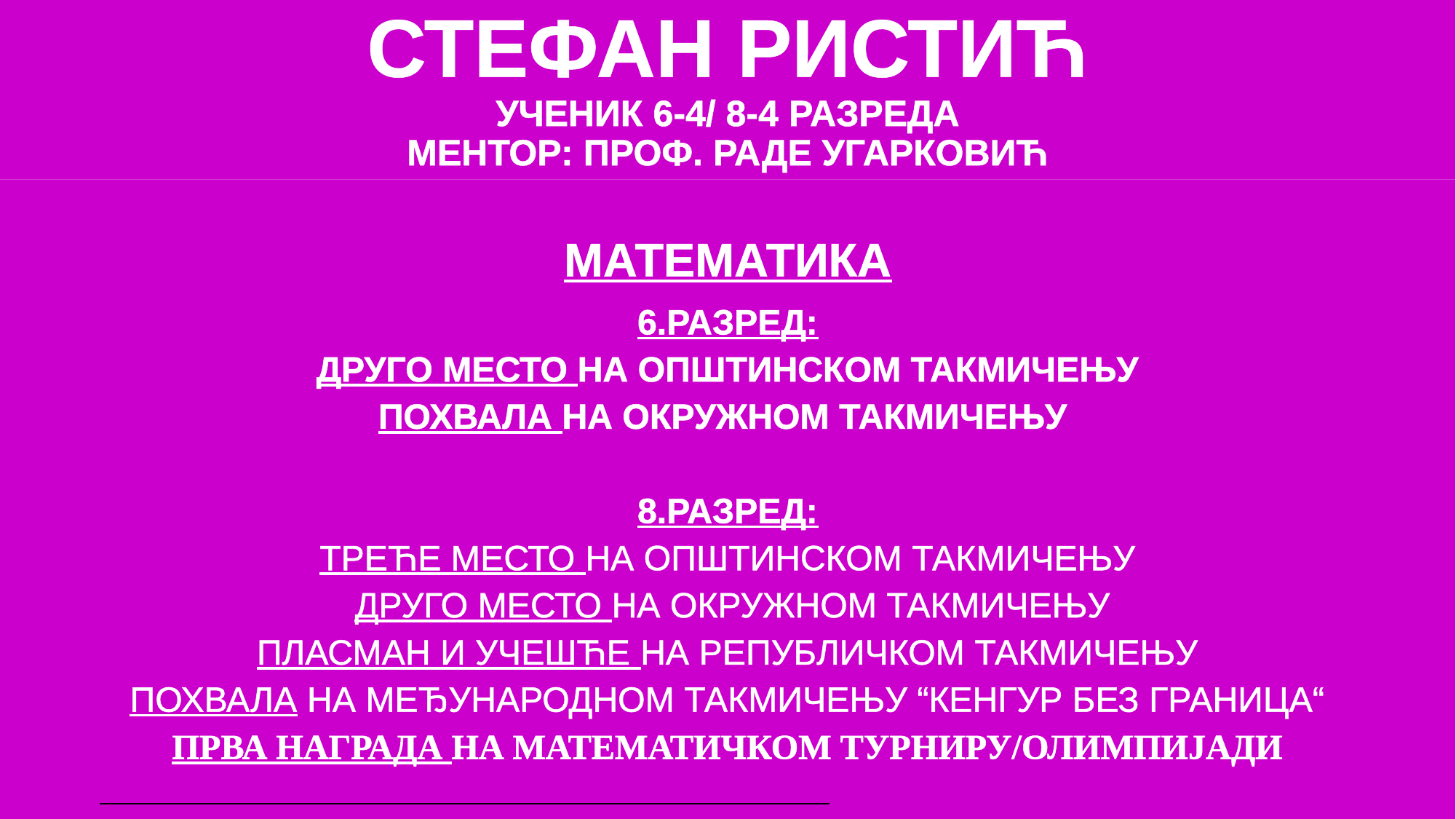

# СТЕФАН РИСТИЋ УЧЕНИК 6-4/ 8-4 РАЗРЕДА МЕНТОР: ПРОФ. РАДЕ УГАРКОВИЋ

МАТЕМАТИКА
6.РАЗРЕД:
ДРУГО МЕСТО НА ОПШТИНСКОМ ТАКМИЧЕЊУ
ПОХВАЛА НА ОКРУЖНОМ ТАКМИЧЕЊУ

8.РАЗРЕД:
ТРЕЋЕ МЕСТО НА ОПШТИНСКОМ ТАКМИЧЕЊУ
 ДРУГО МЕСТО НА ОКРУЖНОМ ТАКМИЧЕЊУ
ПЛАСМАН И УЧЕШЋЕ НА РЕПУБЛИЧКОМ ТАКМИЧЕЊУ
ПОХВАЛА НА МЕЂУНАРОДНОМ ТАКМИЧЕЊУ “КЕНГУР БЕЗ ГРАНИЦА“
ПРВА НАГРАДА НА МАТЕМАТИЧКОМ ТУРНИРУ/ОЛИМПИЈАДИ